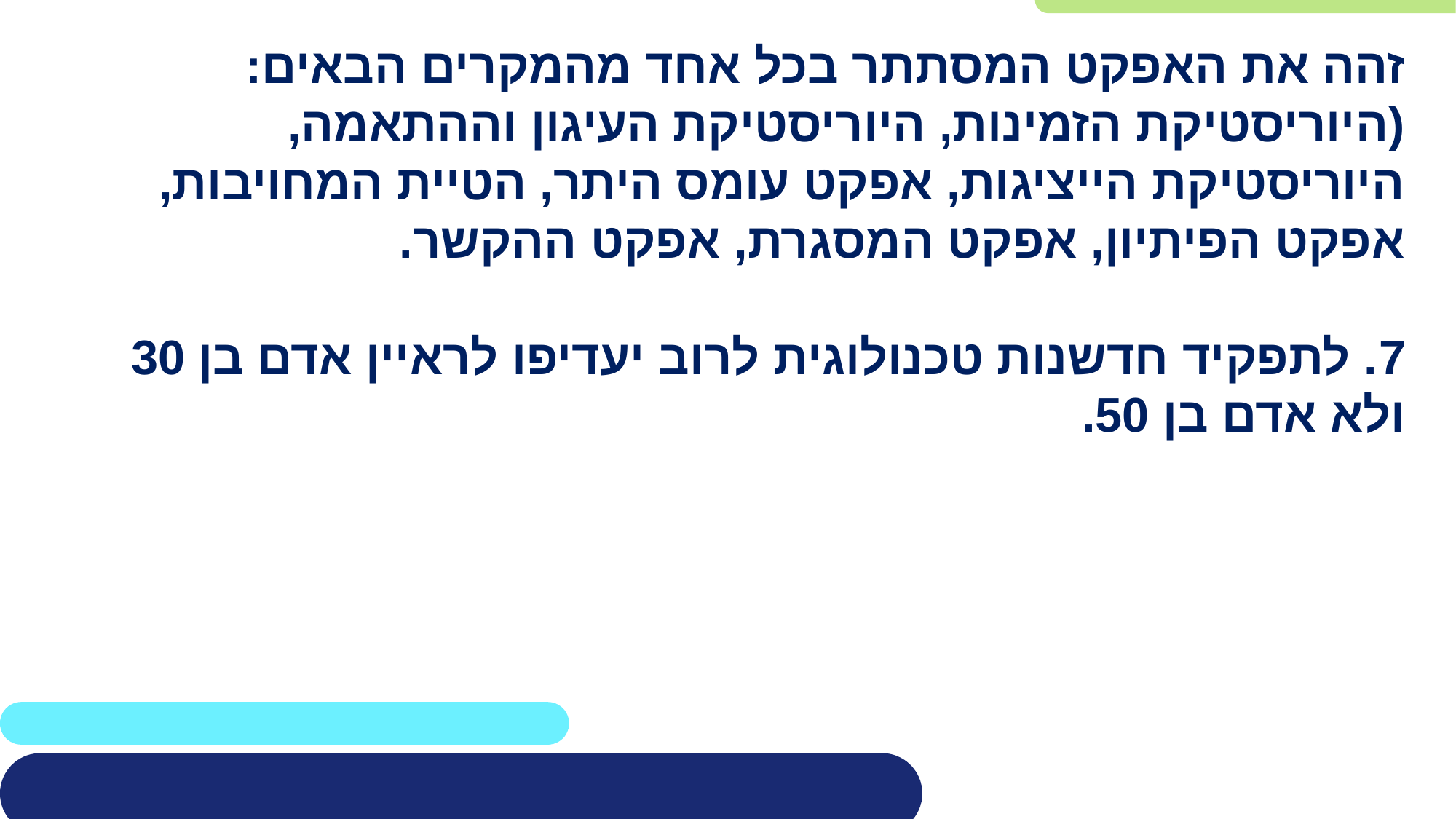

זהה את האפקט המסתתר בכל אחד מהמקרים הבאים:
(היוריסטיקת הזמינות, היוריסטיקת העיגון וההתאמה, היוריסטיקת הייציגות, אפקט עומס היתר, הטיית המחויבות, אפקט הפיתיון, אפקט המסגרת, אפקט ההקשר.

7. לתפקיד חדשנות טכנולוגית לרוב יעדיפו לראיין אדם בן 30 ולא אדם בן 50.